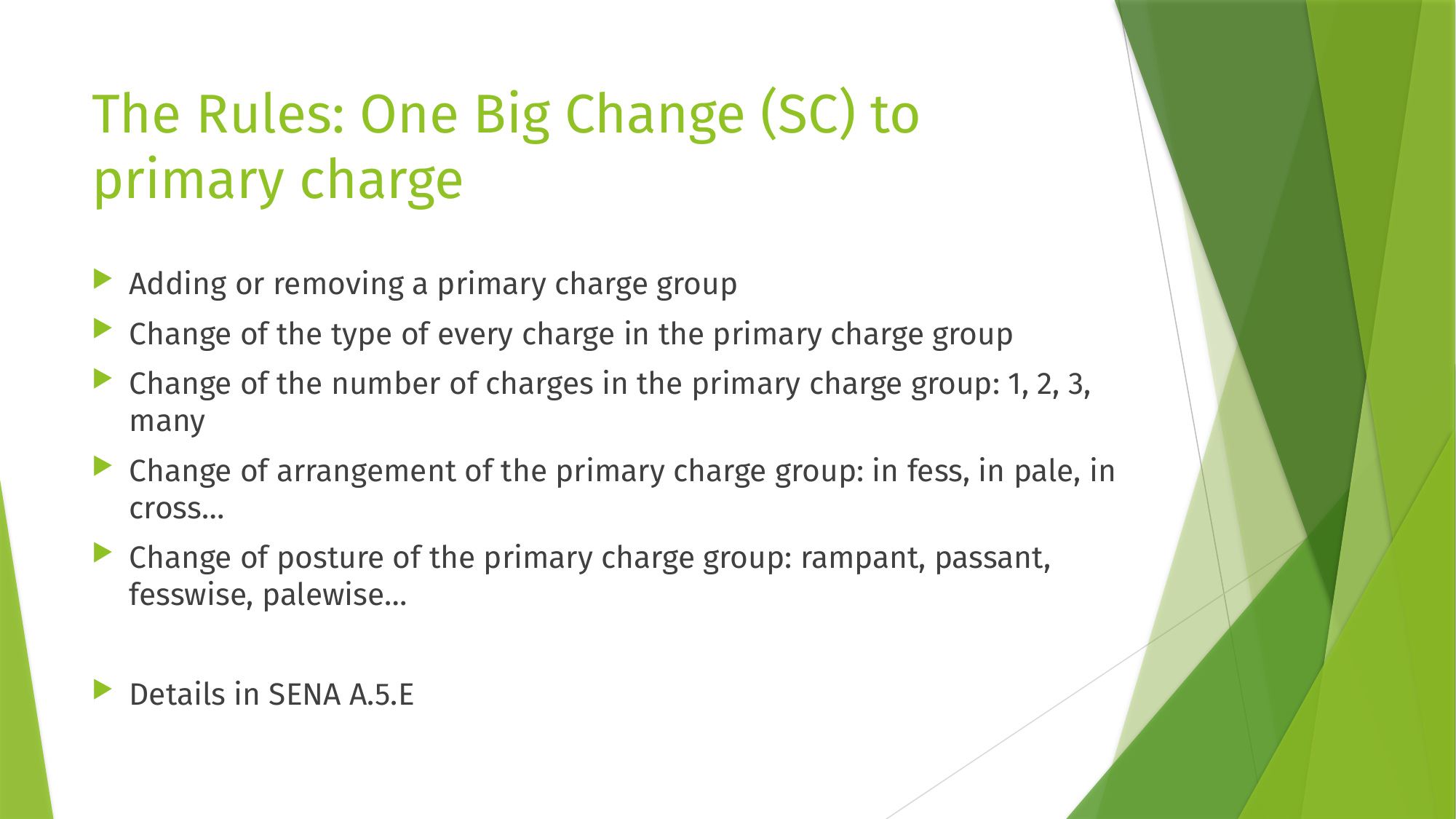

# The Rules: One Big Change (SC) to primary charge
Adding or removing a primary charge group
Change of the type of every charge in the primary charge group
Change of the number of charges in the primary charge group: 1, 2, 3, many
Change of arrangement of the primary charge group: in fess, in pale, in cross…
Change of posture of the primary charge group: rampant, passant, fesswise, palewise…

Details in SENA A.5.E